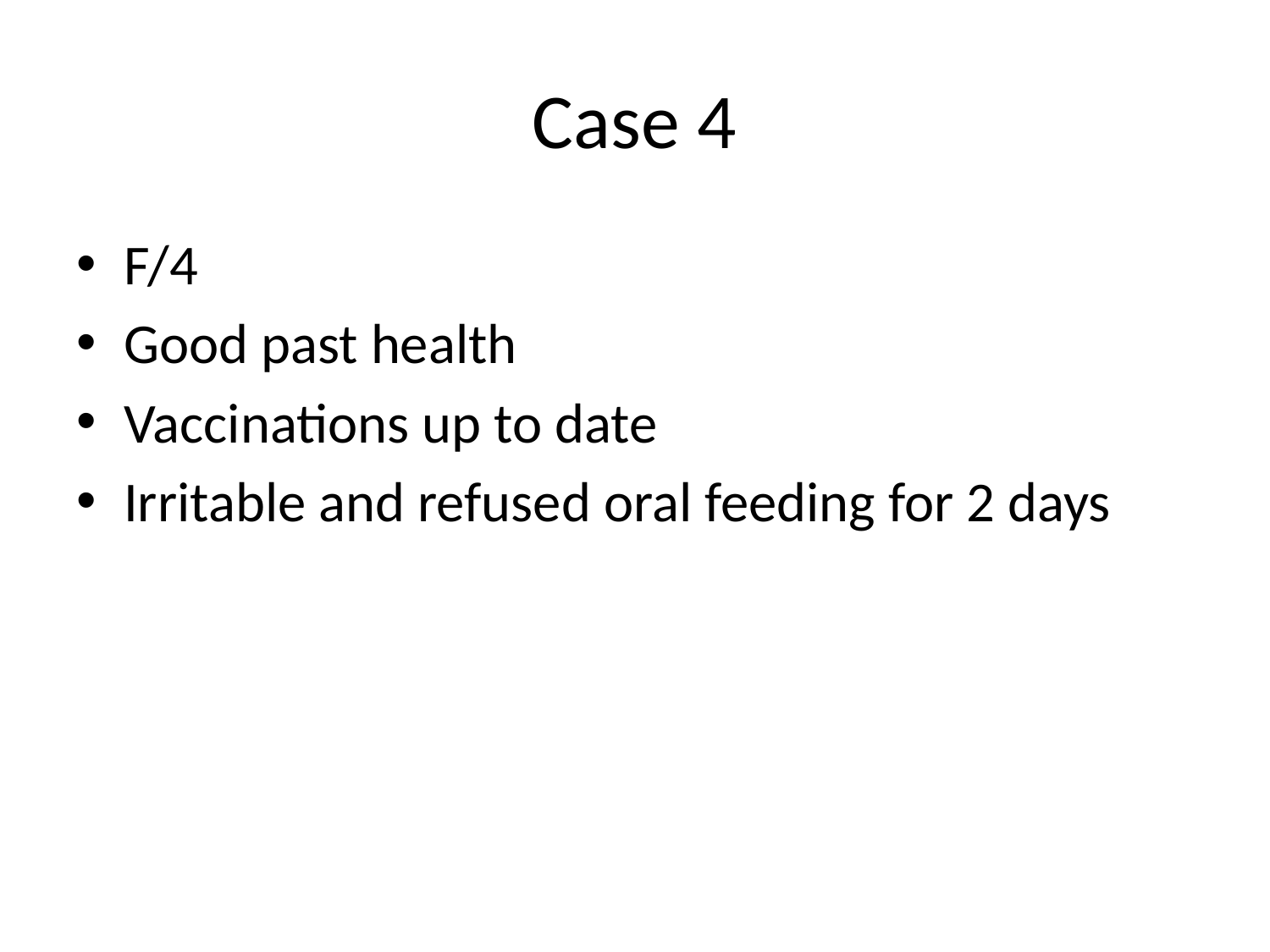

# Case 4
F/4
Good past health
Vaccinations up to date
Irritable and refused oral feeding for 2 days